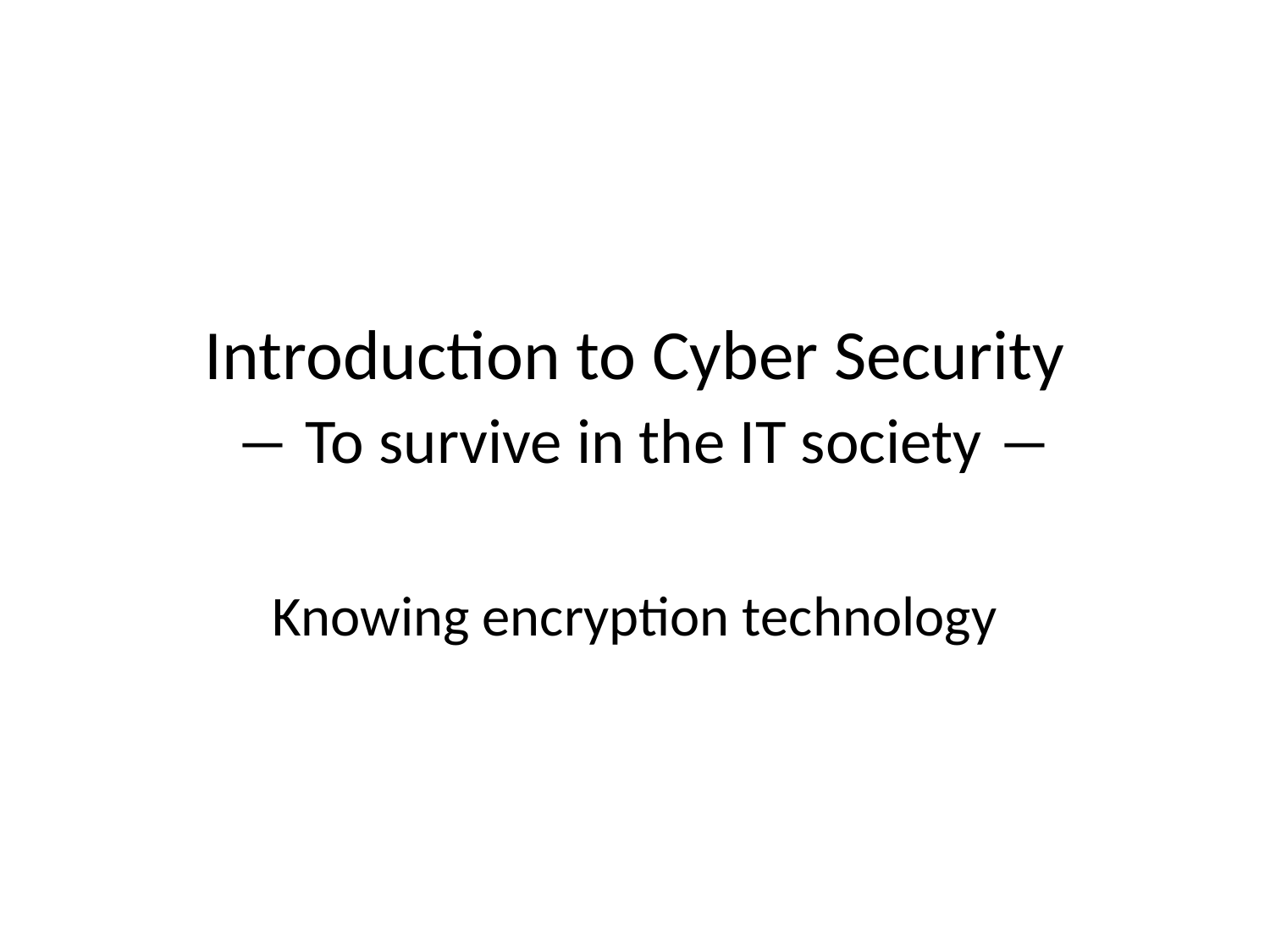

# Introduction to Cyber Security ― To survive in the IT society ―

Knowing encryption technology